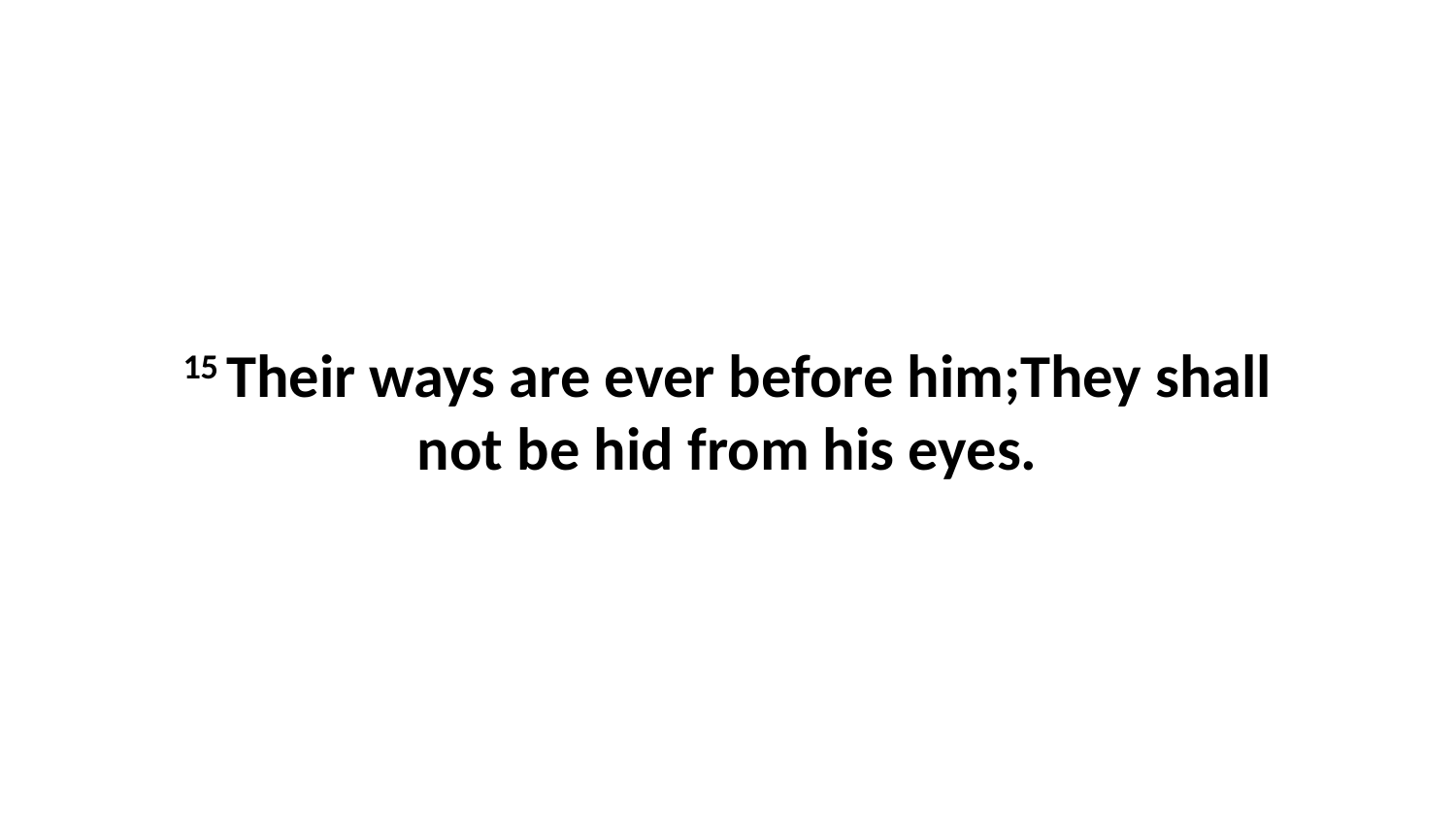

15 Their ways are ever before him;They shall not be hid from his eyes.